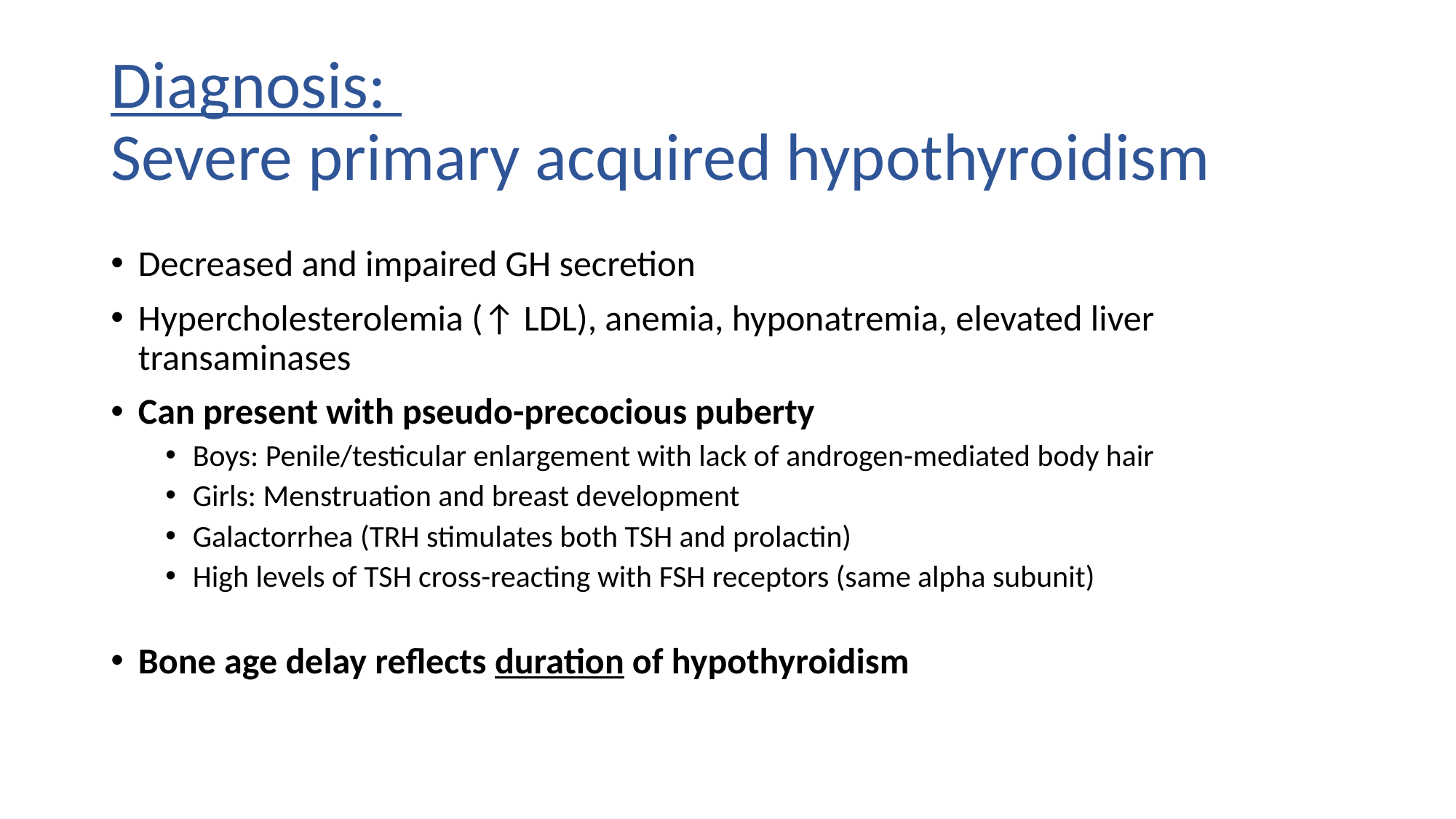

# Diagnosis: Severe primary acquired hypothyroidism
Decreased and impaired GH secretion
Hypercholesterolemia (↑ LDL), anemia, hyponatremia, elevated liver transaminases
Can present with pseudo-precocious puberty
Boys: Penile/testicular enlargement with lack of androgen-mediated body hair
Girls: Menstruation and breast development
Galactorrhea (TRH stimulates both TSH and prolactin)
High levels of TSH cross-reacting with FSH receptors (same alpha subunit)

Bone age delay reflects duration of hypothyroidism